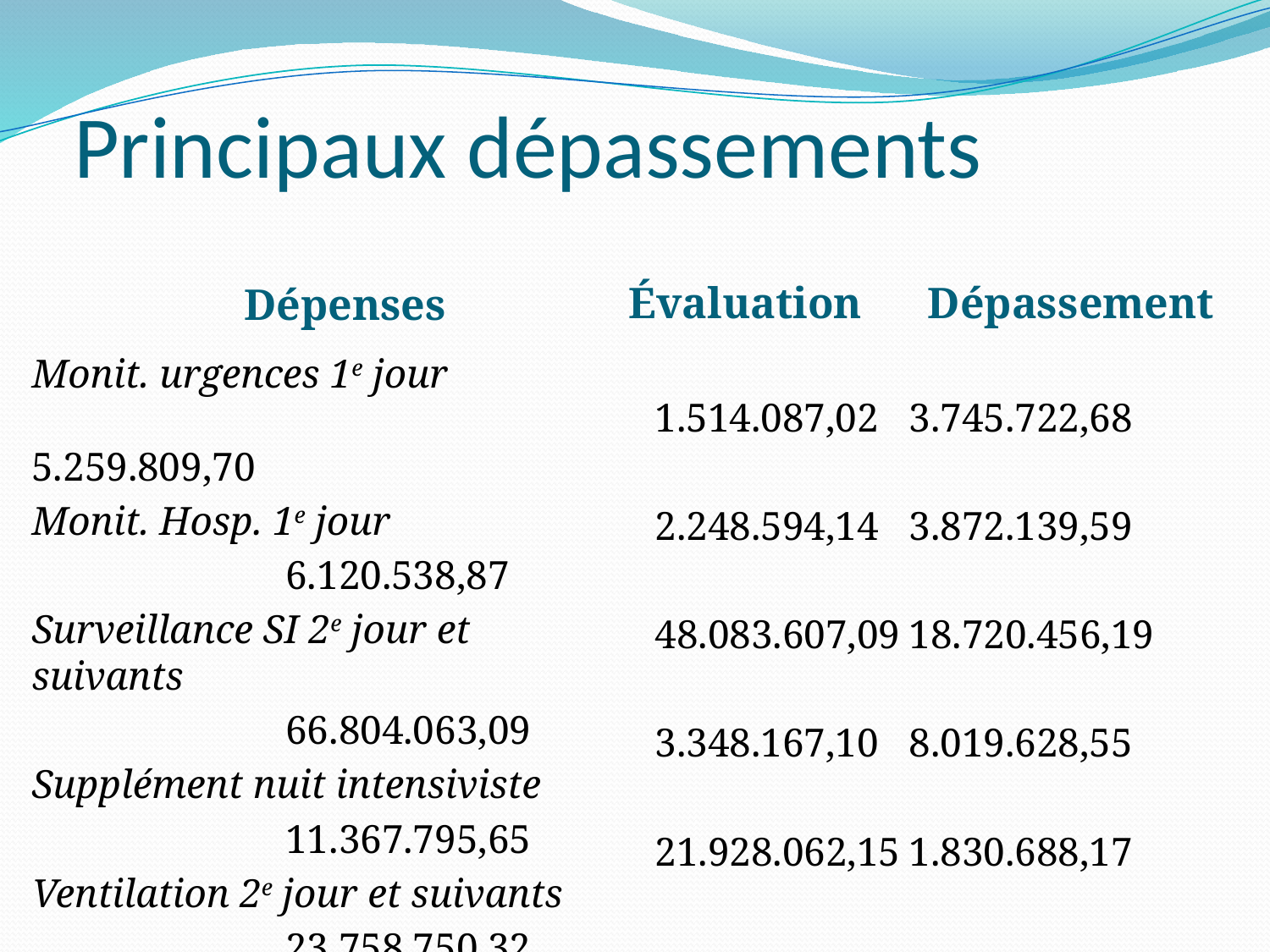

# Principaux dépassements
Évaluation      Dépassement
Dépenses

1.514.087,02	3.745.722,68

2.248.594,14	3.872.139,59

48.083.607,09	18.720.456,19

3.348.167,10	8.019.628,55

21.928.062,15	1.830.688,17
Monit. urgences 1e jour				5.259.809,70
Monit. Hosp. 1e jour
		6.120.538,87
Surveillance SI 2e jour et suivants
		66.804.063,09
Supplément nuit intensiviste
		11.367.795,65
Ventilation 2e jour et suivants
		23.758.750,32